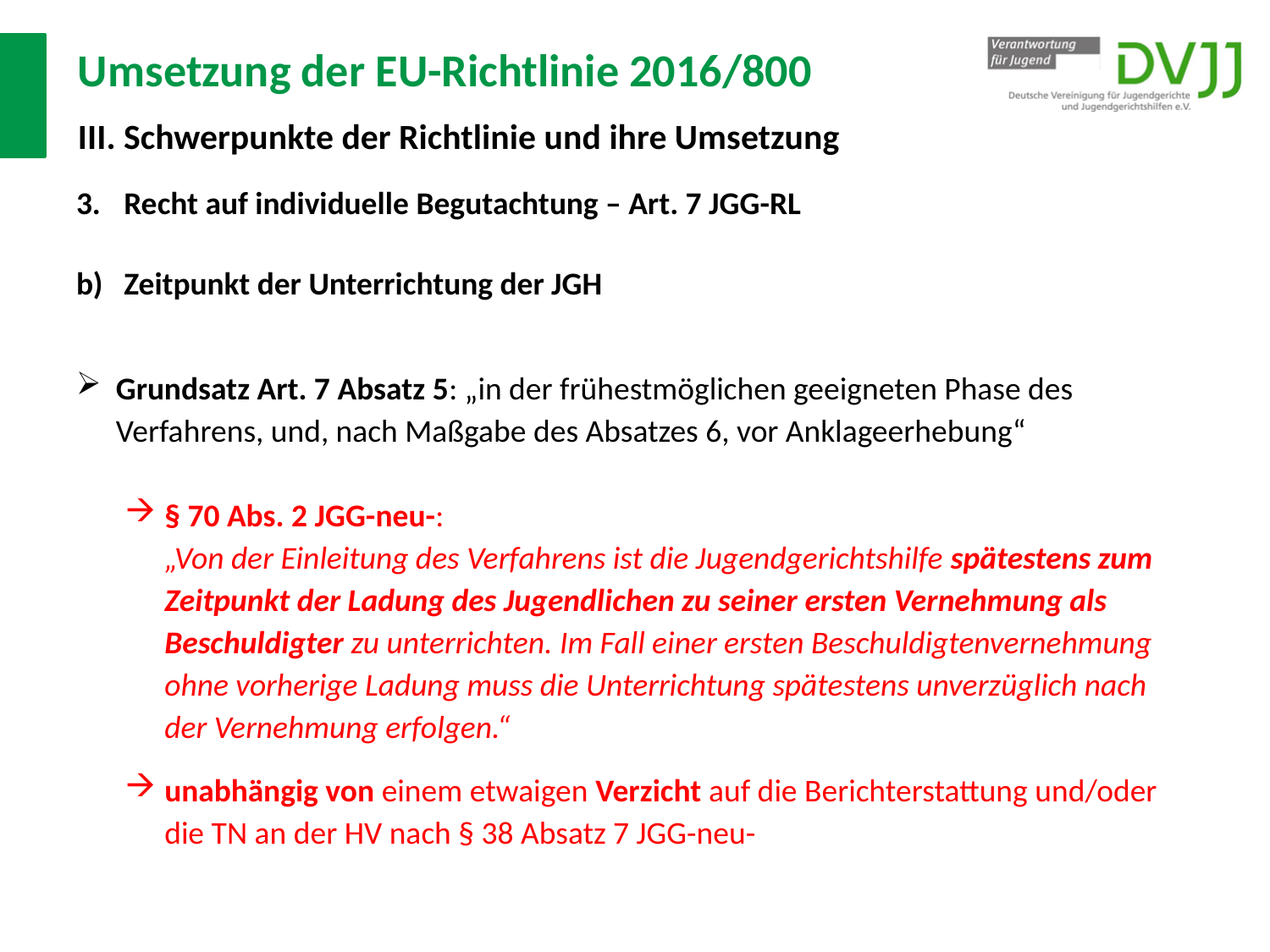

# Umsetzung der EU-Richtlinie 2016/800 III. Schwerpunkte der Richtlinie und ihre Umsetzung
Recht auf individuelle Begutachtung – Art. 7 JGG-RL

Zeitpunkt der Unterrichtung der JGH

Grundsatz Art. 7 Absatz 5: „in der frühestmöglichen geeigneten Phase des Verfahrens, und, nach Maßgabe des Absatzes 6, vor Anklageerhebung“
§ 70 Abs. 2 JGG-neu-:
„Von der Einleitung des Verfahrens ist die Jugendgerichtshilfe spätestens zum Zeitpunkt der Ladung des Jugendlichen zu seiner ersten Vernehmung als Beschuldigter zu unterrichten. Im Fall einer ersten Beschuldigtenvernehmung ohne vorherige Ladung muss die Unterrichtung spätestens unverzüglich nach der Vernehmung erfolgen.“
unabhängig von einem etwaigen Verzicht auf die Berichterstattung und/oder die TN an der HV nach § 38 Absatz 7 JGG-neu-